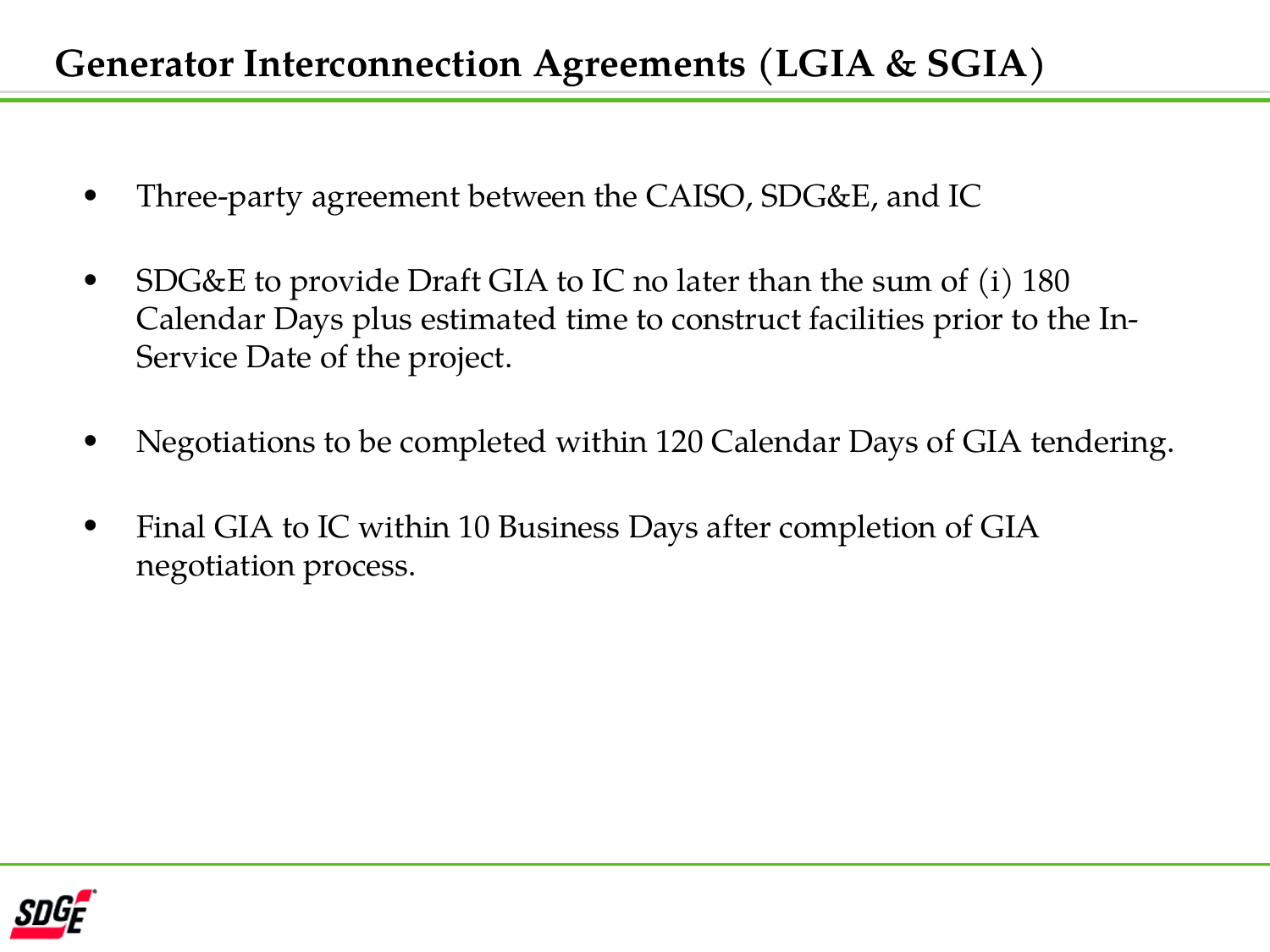

# Generator Interconnection Agreements (LGIA & SGIA)
Three-party agreement between the CAISO, SDG&E, and IC

SDG&E to provide Draft GIA to IC no later than the sum of (i) 180 Calendar Days plus estimated time to construct facilities prior to the In-Service Date of the project.

Negotiations to be completed within 120 Calendar Days of GIA tendering.

Final GIA to IC within 10 Business Days after completion of GIA negotiation process.